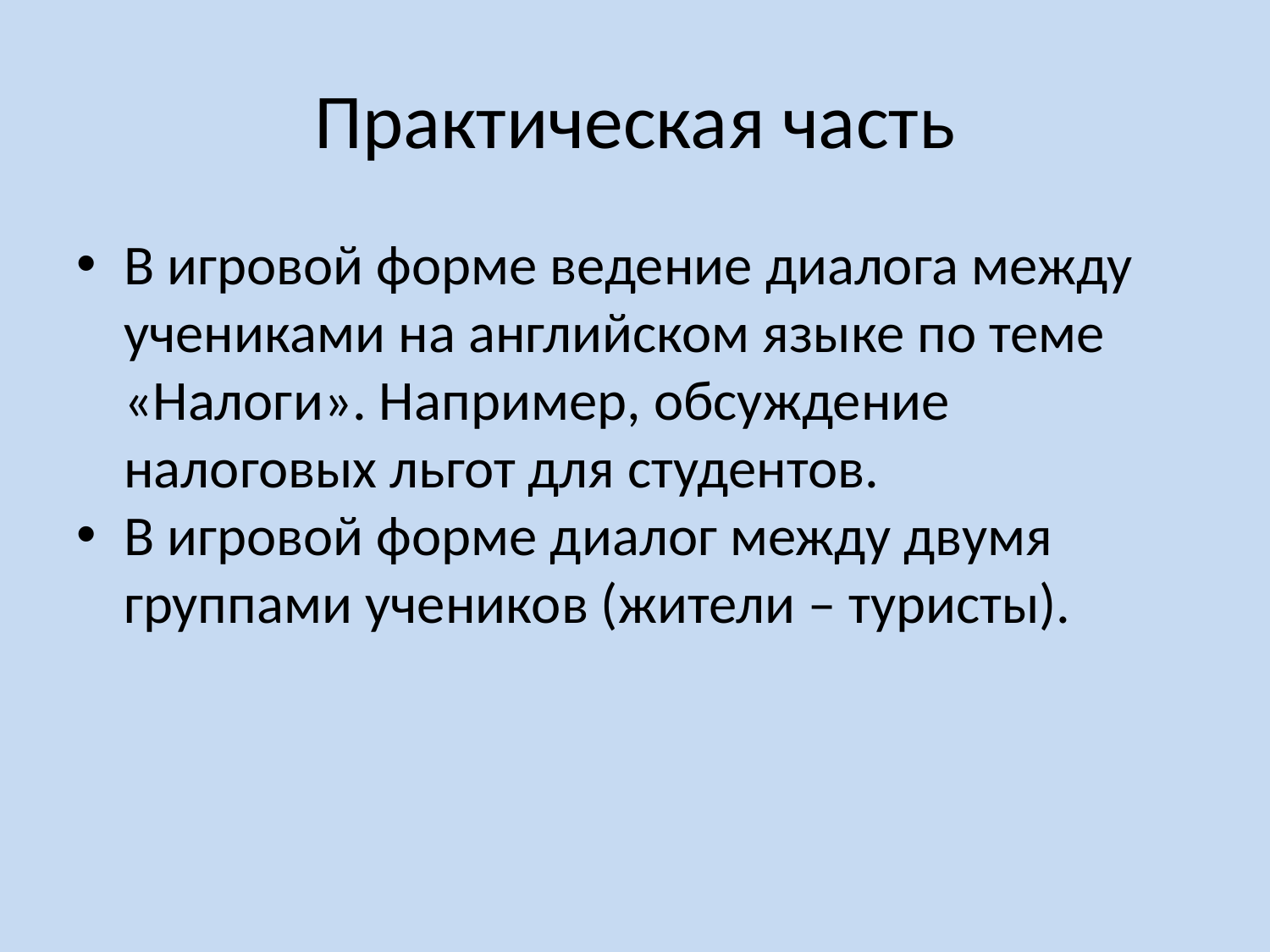

# Практическая часть
В игровой форме ведение диалога между учениками на английском языке по теме «Налоги». Например, обсуждение налоговых льгот для студентов.
В игровой форме диалог между двумя группами учеников (жители – туристы).